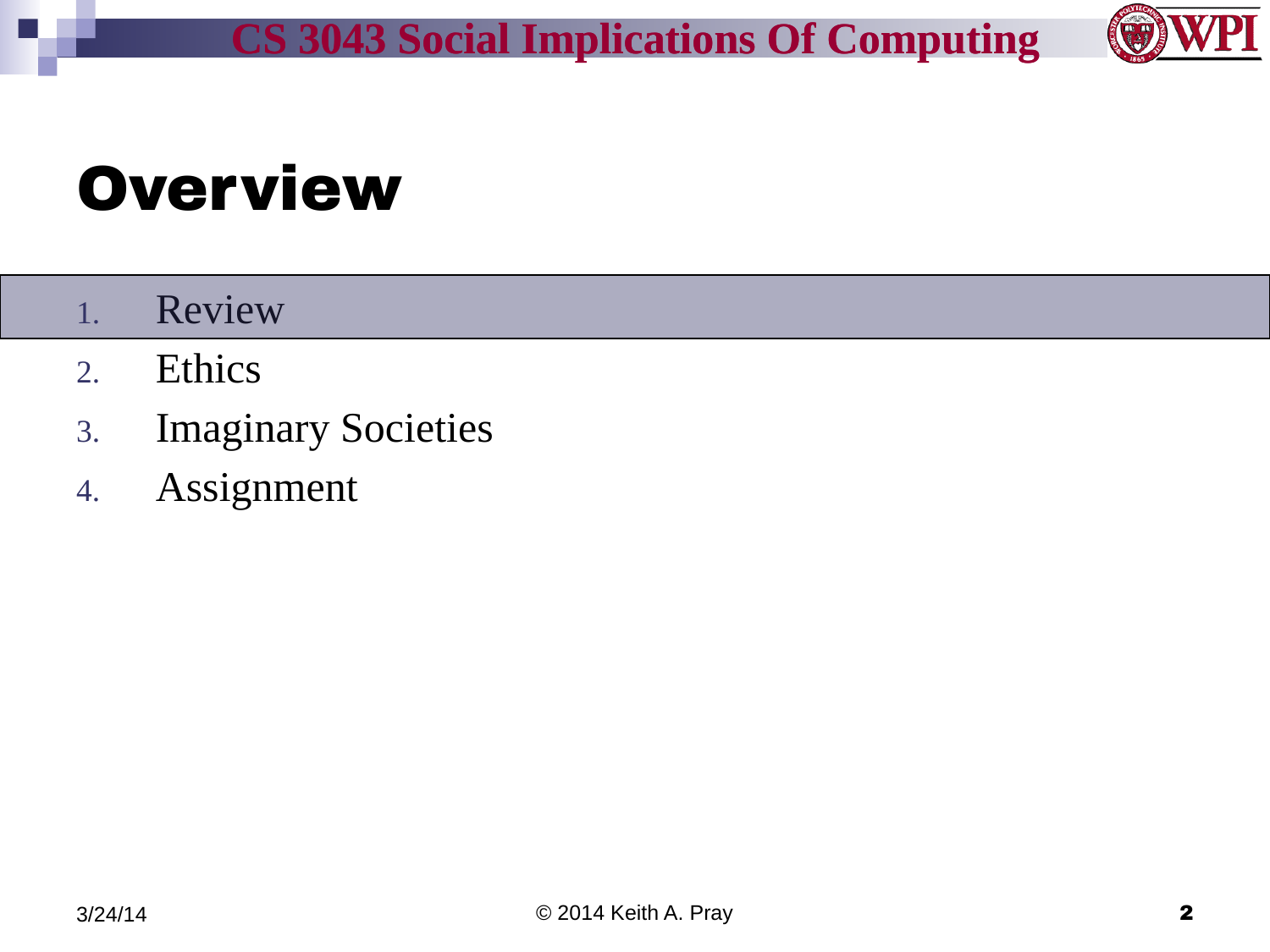

# Overview

Review
Ethics
Imaginary Societies
Assignment
3/24/14
© 2014 Keith A. Pray
2